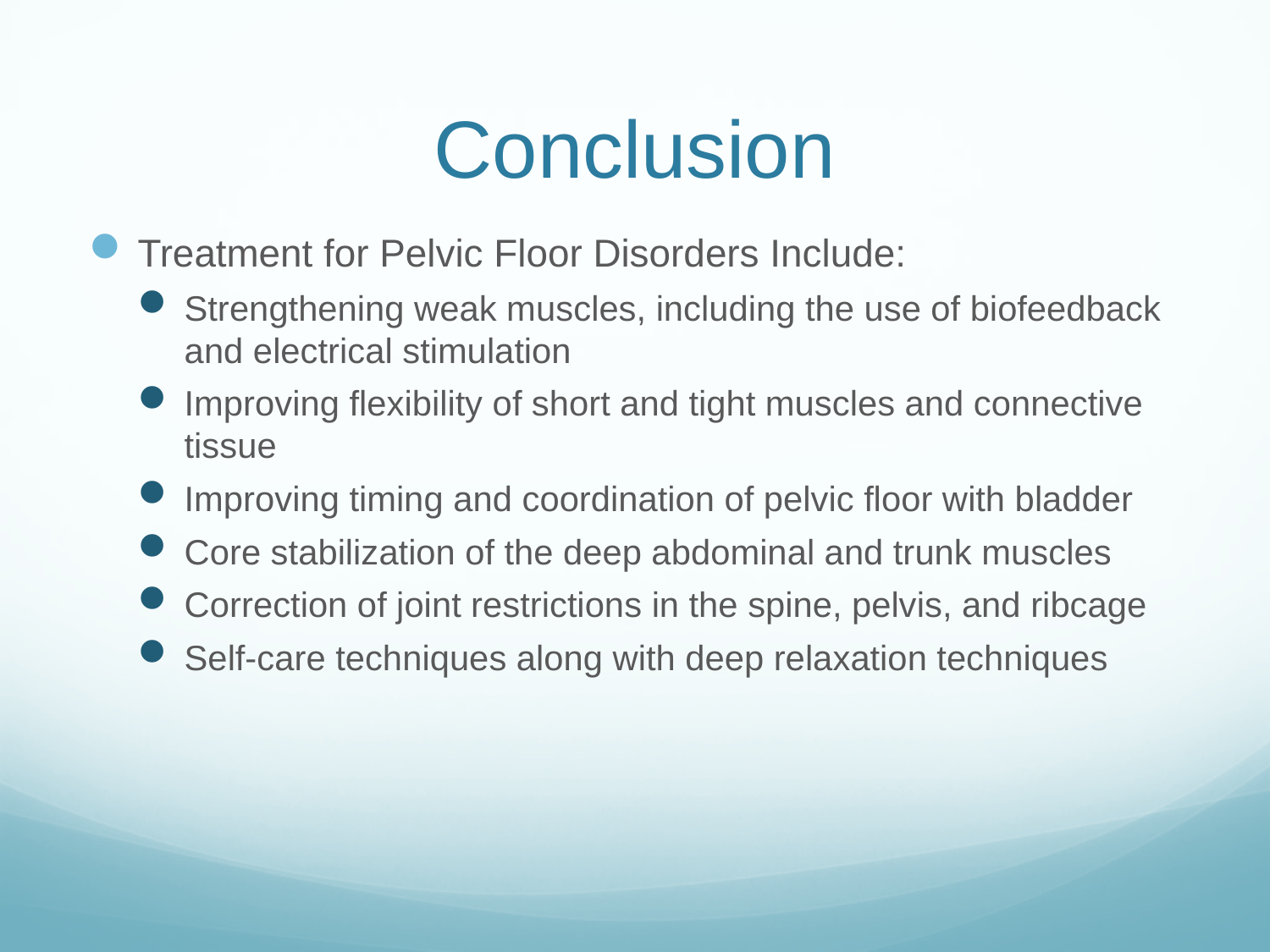

# Conclusion
Treatment for Pelvic Floor Disorders Include:
Strengthening weak muscles, including the use of biofeedback and electrical stimulation
Improving flexibility of short and tight muscles and connective tissue
Improving timing and coordination of pelvic floor with bladder
Core stabilization of the deep abdominal and trunk muscles
Correction of joint restrictions in the spine, pelvis, and ribcage
Self-care techniques along with deep relaxation techniques